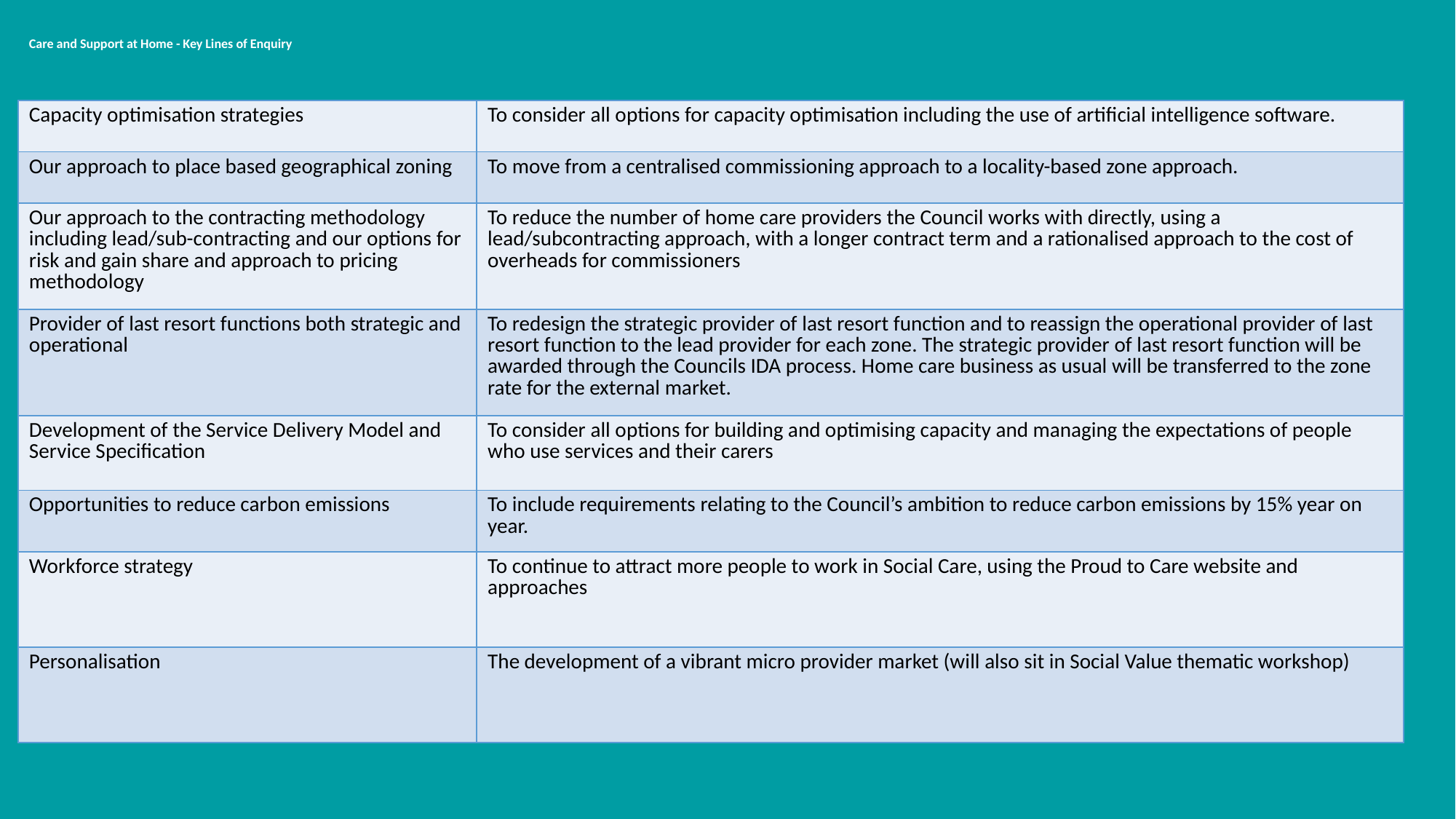

# Care and Support at Home - Key Lines of Enquiry
| Capacity optimisation strategies | To consider all options for capacity optimisation including the use of artificial intelligence software. |
| --- | --- |
| Our approach to place based geographical zoning | To move from a centralised commissioning approach to a locality-based zone approach. |
| Our approach to the contracting methodology including lead/sub-contracting and our options for risk and gain share and approach to pricing methodology | To reduce the number of home care providers the Council works with directly, using a lead/subcontracting approach, with a longer contract term and a rationalised approach to the cost of overheads for commissioners |
| Provider of last resort functions both strategic and operational | To redesign the strategic provider of last resort function and to reassign the operational provider of last resort function to the lead provider for each zone. The strategic provider of last resort function will be awarded through the Councils IDA process. Home care business as usual will be transferred to the zone rate for the external market. |
| Development of the Service Delivery Model and Service Specification | To consider all options for building and optimising capacity and managing the expectations of people who use services and their carers |
| Opportunities to reduce carbon emissions | To include requirements relating to the Council’s ambition to reduce carbon emissions by 15% year on year. |
| Workforce strategy | To continue to attract more people to work in Social Care, using the Proud to Care website and approaches |
| Personalisation | The development of a vibrant micro provider market (will also sit in Social Value thematic workshop) |